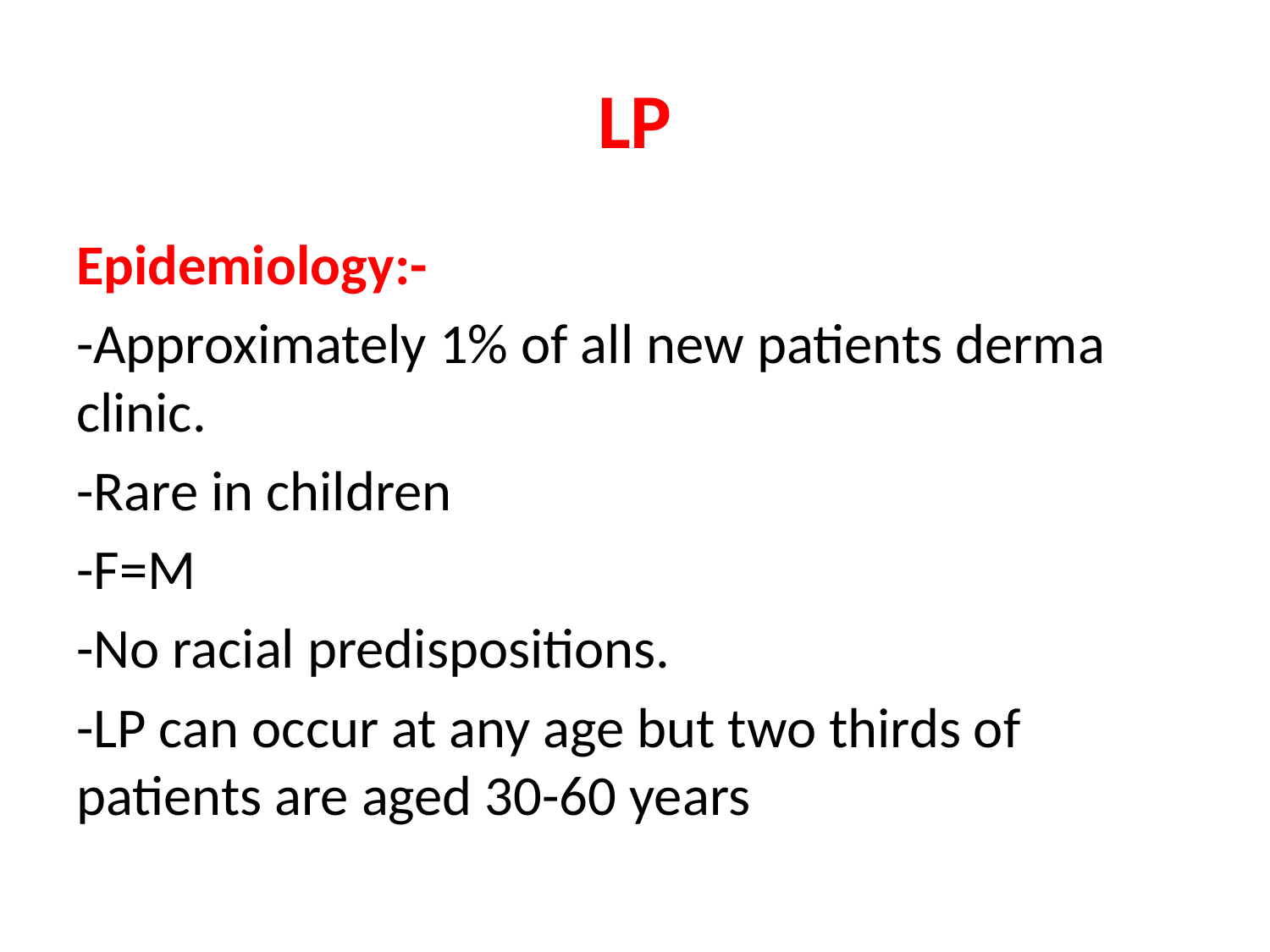

# LP
Epidemiology:-
-Approximately 1% of all new patients derma clinic.
-Rare in children
-F=M
-No racial predispositions.
-LP can occur at any age but two thirds of patients are aged 30-60 years